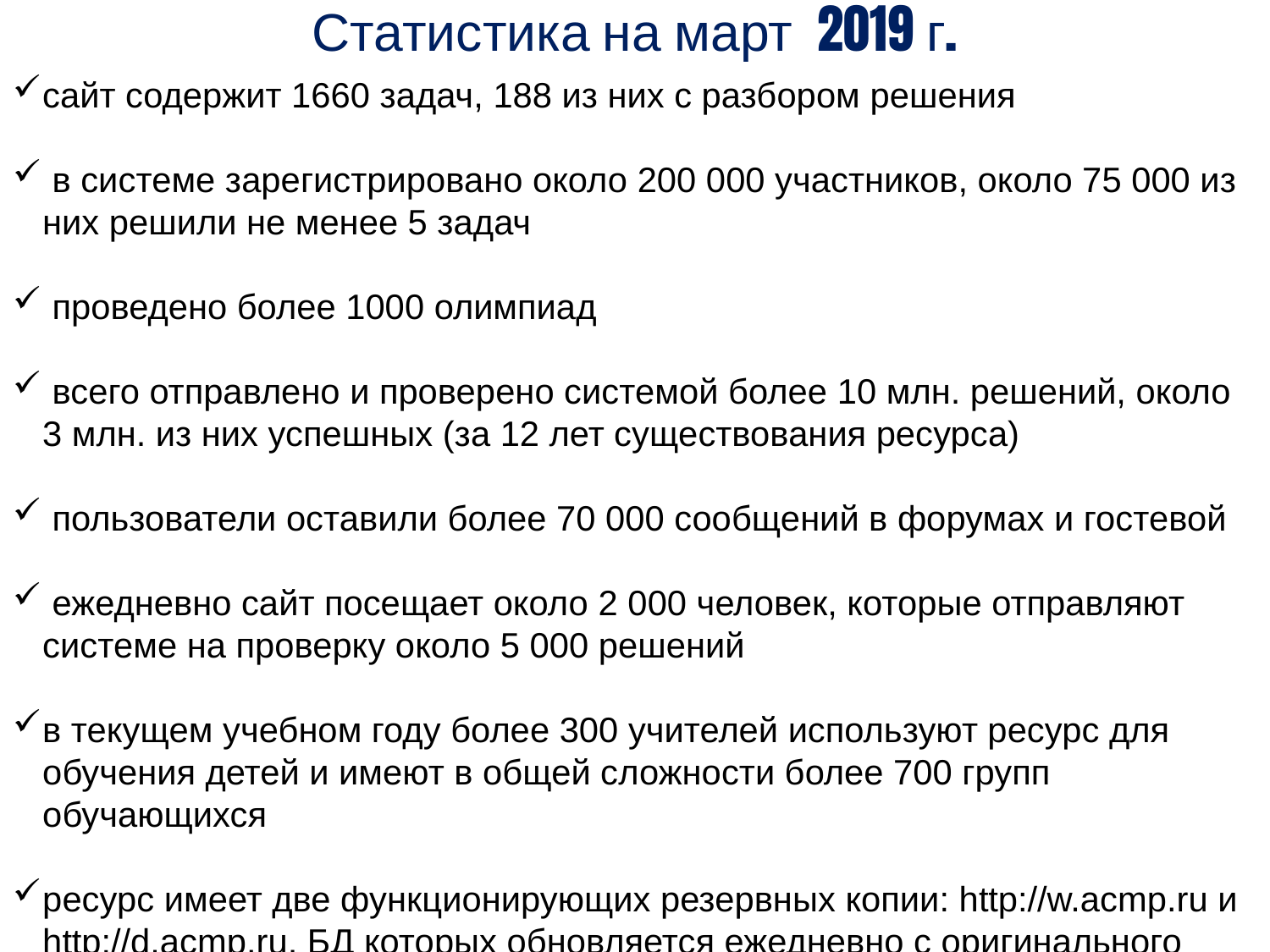

# Статистика на март  2019 г.
сайт содержит 1660 задач, 188 из них с разбором решения

 в системе зарегистрировано около 200 000 участников, около 75 000 из них решили не менее 5 задач

 проведено более 1000 олимпиад

 всего отправлено и проверено системой более 10 млн. решений, около
3 млн. из них успешных (за 12 лет существования ресурса)

 пользователи оставили более 70 000 сообщений в форумах и гостевой

 ежедневно сайт посещает около 2 000 человек, которые отправляют системе на проверку около 5 000 решений

в текущем учебном году более 300 учителей используют ресурс для обучения детей и имеют в общей сложности более 700 групп обучающихся

ресурс имеет две функционирующих резервных копии: http://w.acmp.ru и http://d.acmp.ru, БД которых обновляется ежедневно с оригинального сайта